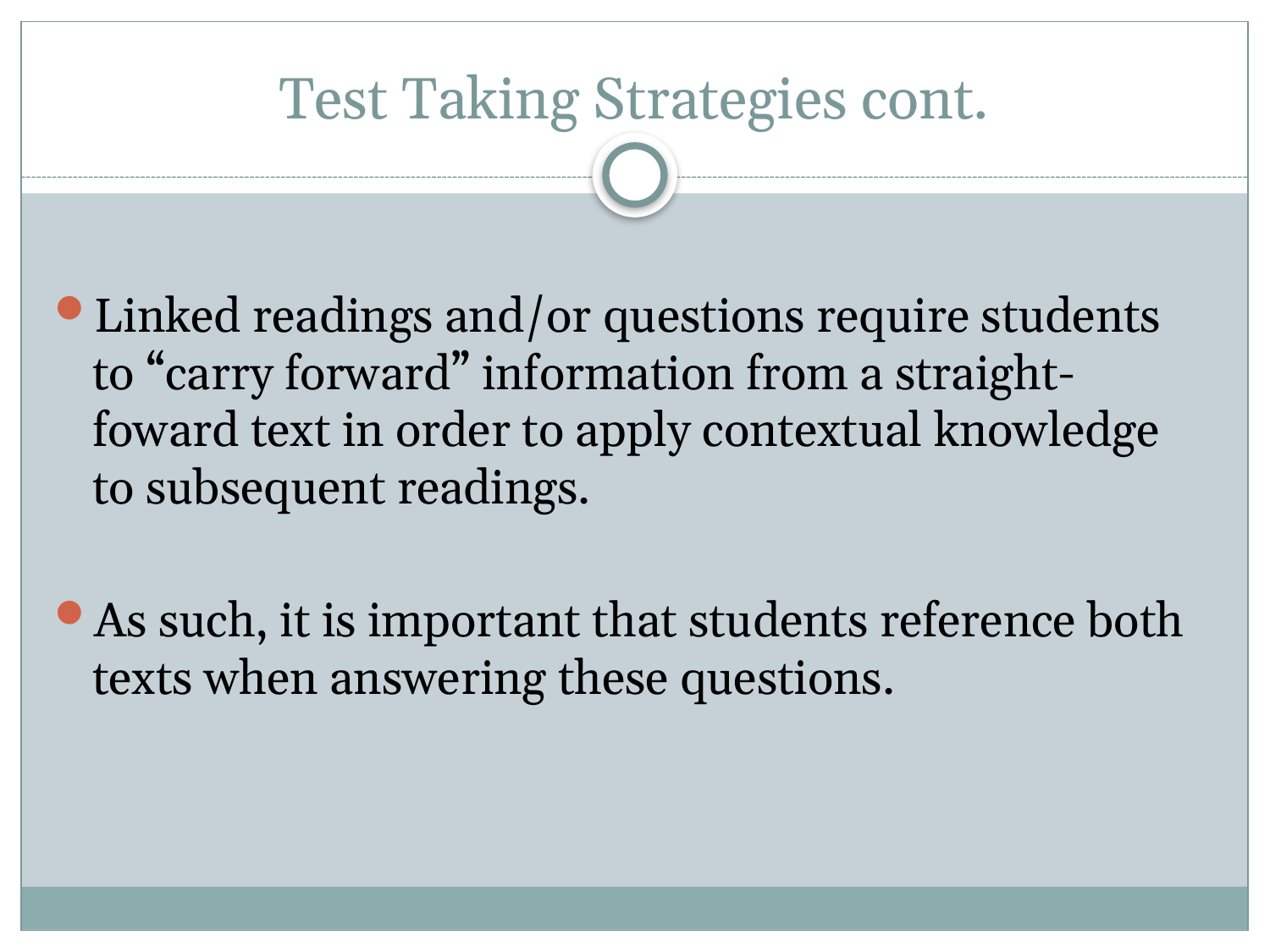

# Test Taking Strategies cont.

Linked readings and/or questions require students to “carry forward” information from a straight-foward text in order to apply contextual knowledge to subsequent readings.

As such, it is important that students reference both texts when answering these questions.